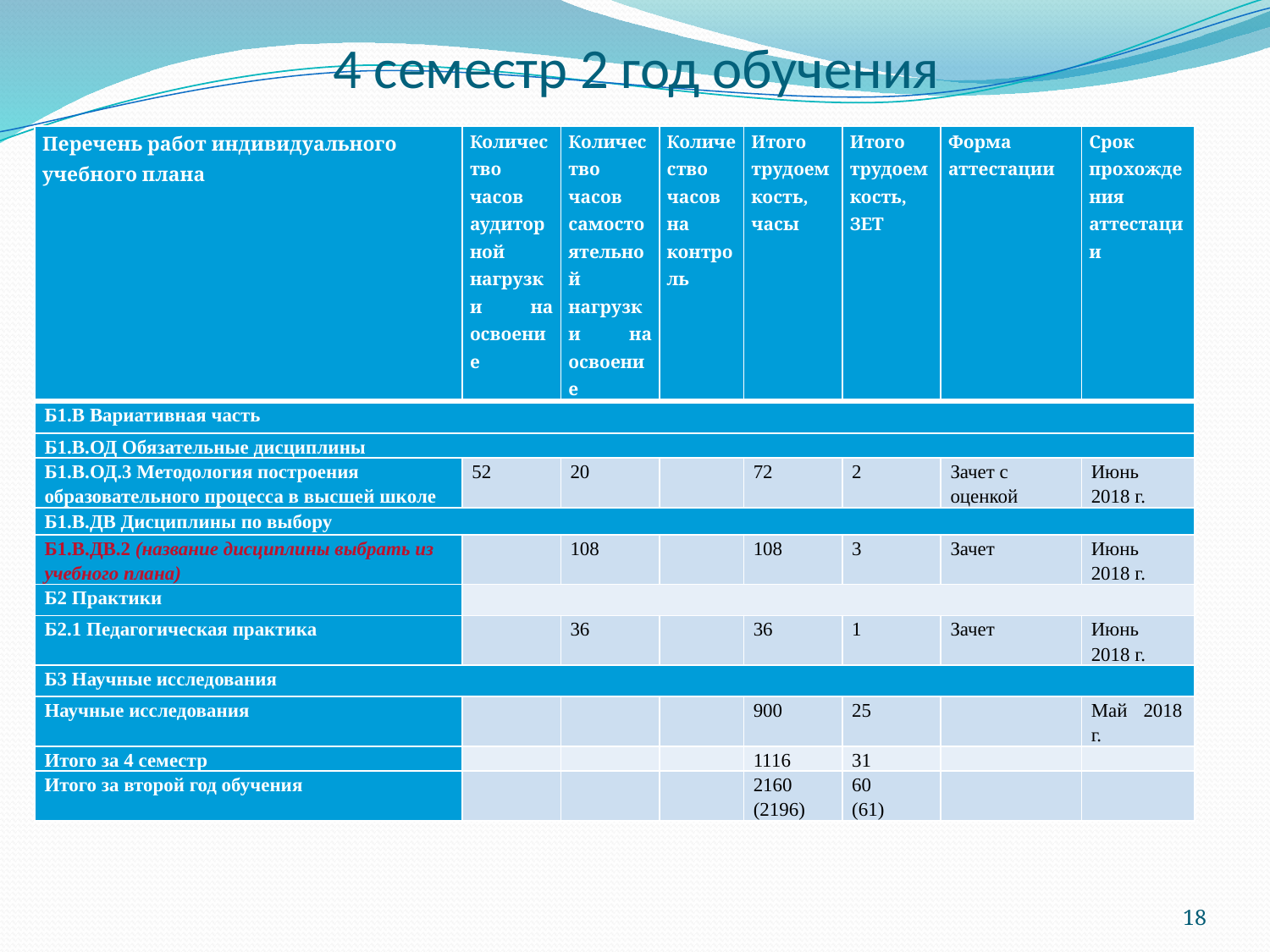

| Перечень работ индивидуального учебного плана | Количество часов аудиторной нагрузки на освоение | Количество часов самостоятельной нагрузки на освоение | Количество часов на контроль | Итого трудоемкость, часы | Итого трудоемкость, ЗЕТ | Форма аттестации | Срок прохождения аттестации |
| --- | --- | --- | --- | --- | --- | --- | --- |
| Б1.В Вариативная часть |  |  |  |  |  |  |  |
| Б1.В.ОД Обязательные дисциплины |  |  |  |  |  |  |  |
| Б1.В.ОД.3 Методология построения образовательного процесса в высшей школе | 52 | 20 |  | 72 | 2 | Зачет с оценкой | Июнь 2018 г. |
| Б1.В.ДВ Дисциплины по выбору |  |  |  |  |  |  |  |
| Б1.В.ДВ.2 (название дисциплины выбрать из учебного плана) |  | 108 |  | 108 | 3 | Зачет | Июнь 2018 г. |
| Б2 Практики |  |  |  |  |  |  |  |
| Б2.1 Педагогическая практика |  | 36 |  | 36 | 1 | Зачет | Июнь 2018 г. |
| Б3 Научные исследования |  |  |  |  |  |  |  |
| Научные исследования |  |  |  | 900 | 25 |  | Май 2018 г. |
| Итого за 4 семестр |  |  |  | 1116 | 31 |  |  |
| Итого за второй год обучения |  |  |  | 2160 (2196) | 60 (61) |  |  |
# 4 семестр 2 год обучения
18